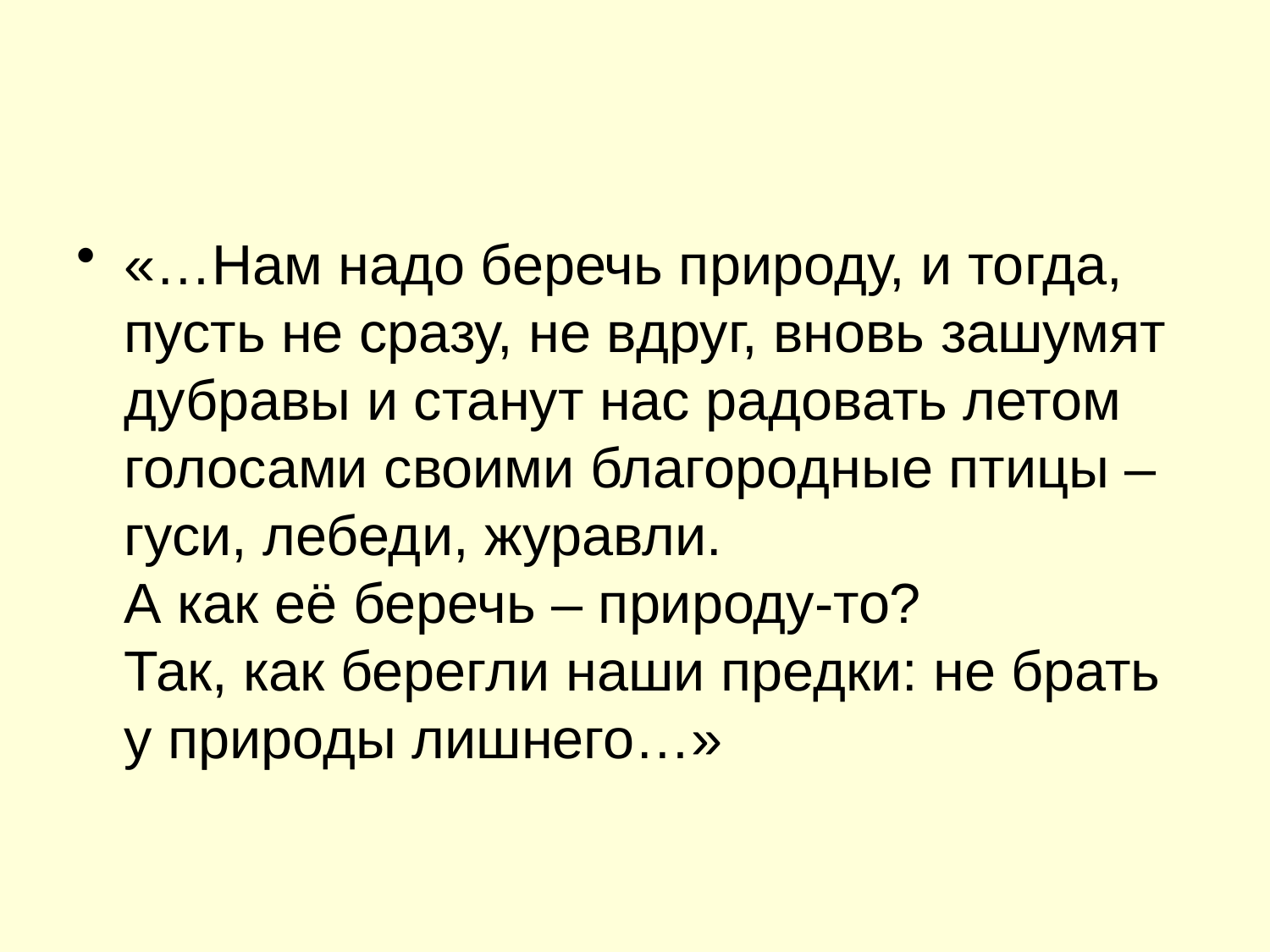

#
«…Нам надо беречь природу, и тогда, пусть не сразу, не вдруг, вновь зашумят дубравы и станут нас радовать летом голосами своими благородные птицы – гуси, лебеди, журавли. 
А как её беречь – природу-то? 
Так, как берегли наши предки: не брать у природы лишнего…»